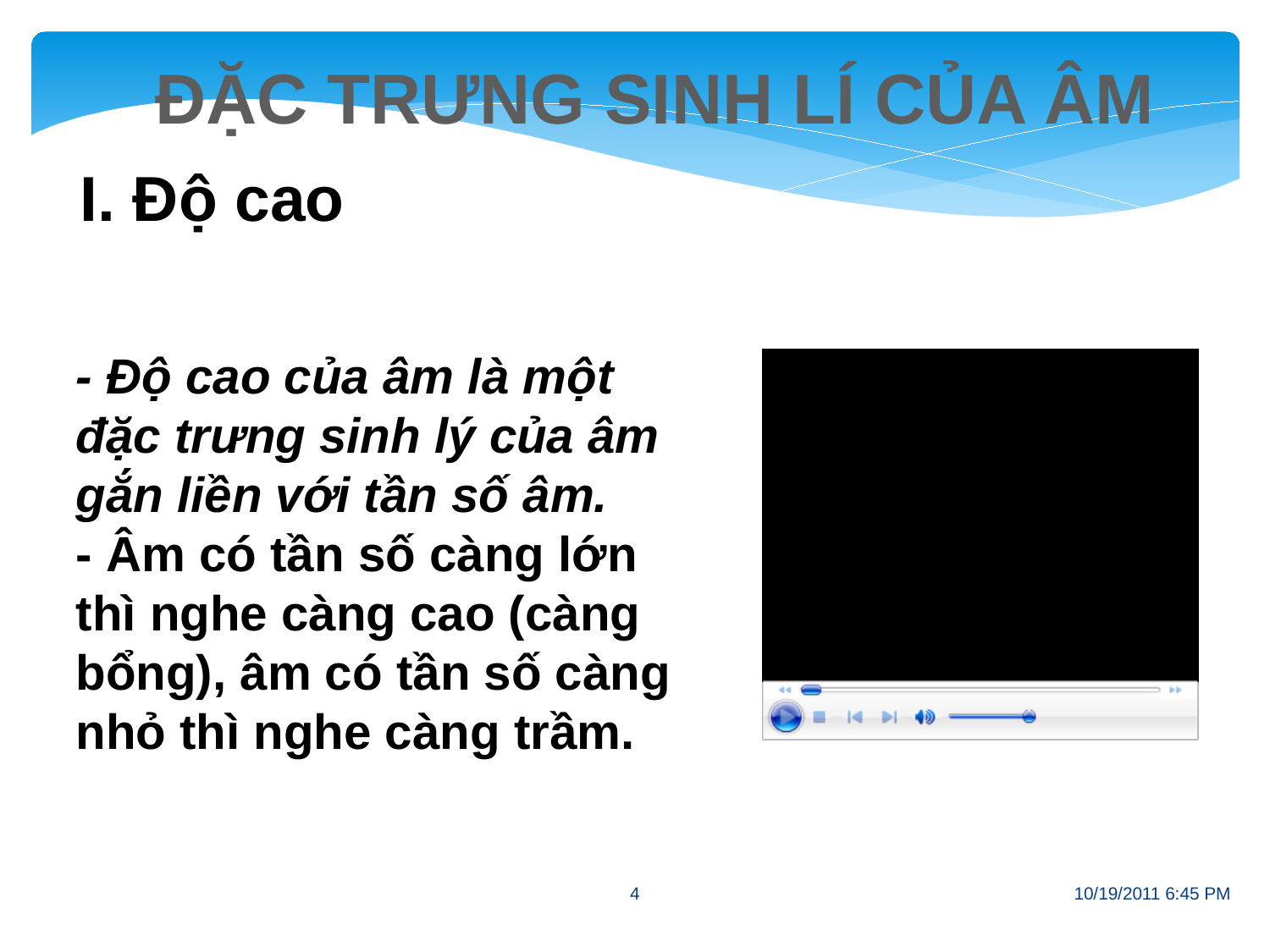

I. Độ cao
- Độ cao của âm là một đặc trưng sinh lý của âm gắn liền với tần số âm.
- Âm có tần số càng lớn thì nghe càng cao (càng bổng), âm có tần số càng nhỏ thì nghe càng trầm.
4
10/19/2011 6:45 PM